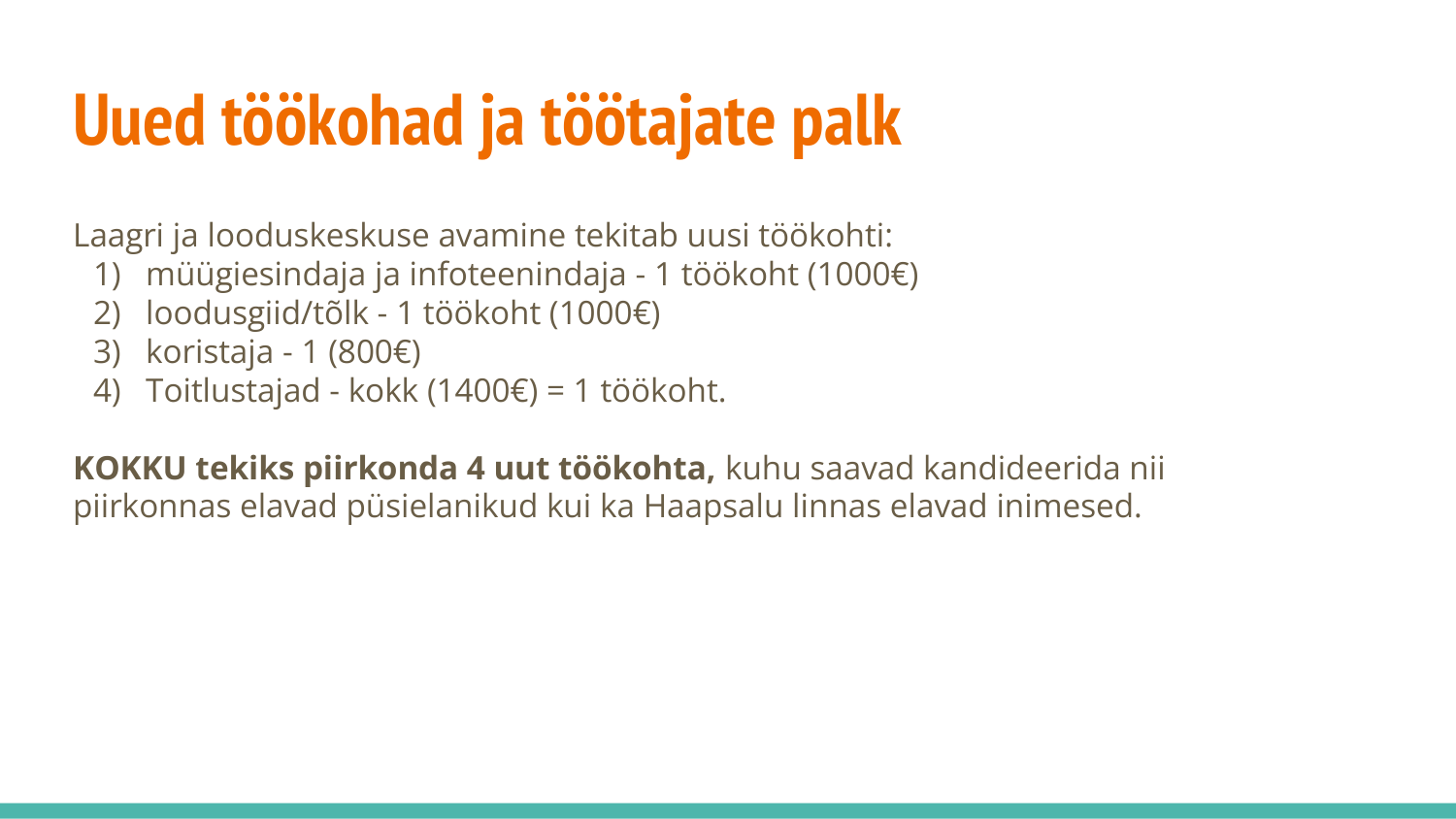

Uued töökohad ja töötajate palk
Laagri ja looduskeskuse avamine tekitab uusi töökohti:
müügiesindaja ja infoteenindaja - 1 töökoht (1000€)
loodusgiid/tõlk - 1 töökoht (1000€)
koristaja - 1 (800€)
Toitlustajad - kokk (1400€) = 1 töökoht.

KOKKU tekiks piirkonda 4 uut töökohta, kuhu saavad kandideerida nii piirkonnas elavad püsielanikud kui ka Haapsalu linnas elavad inimesed.